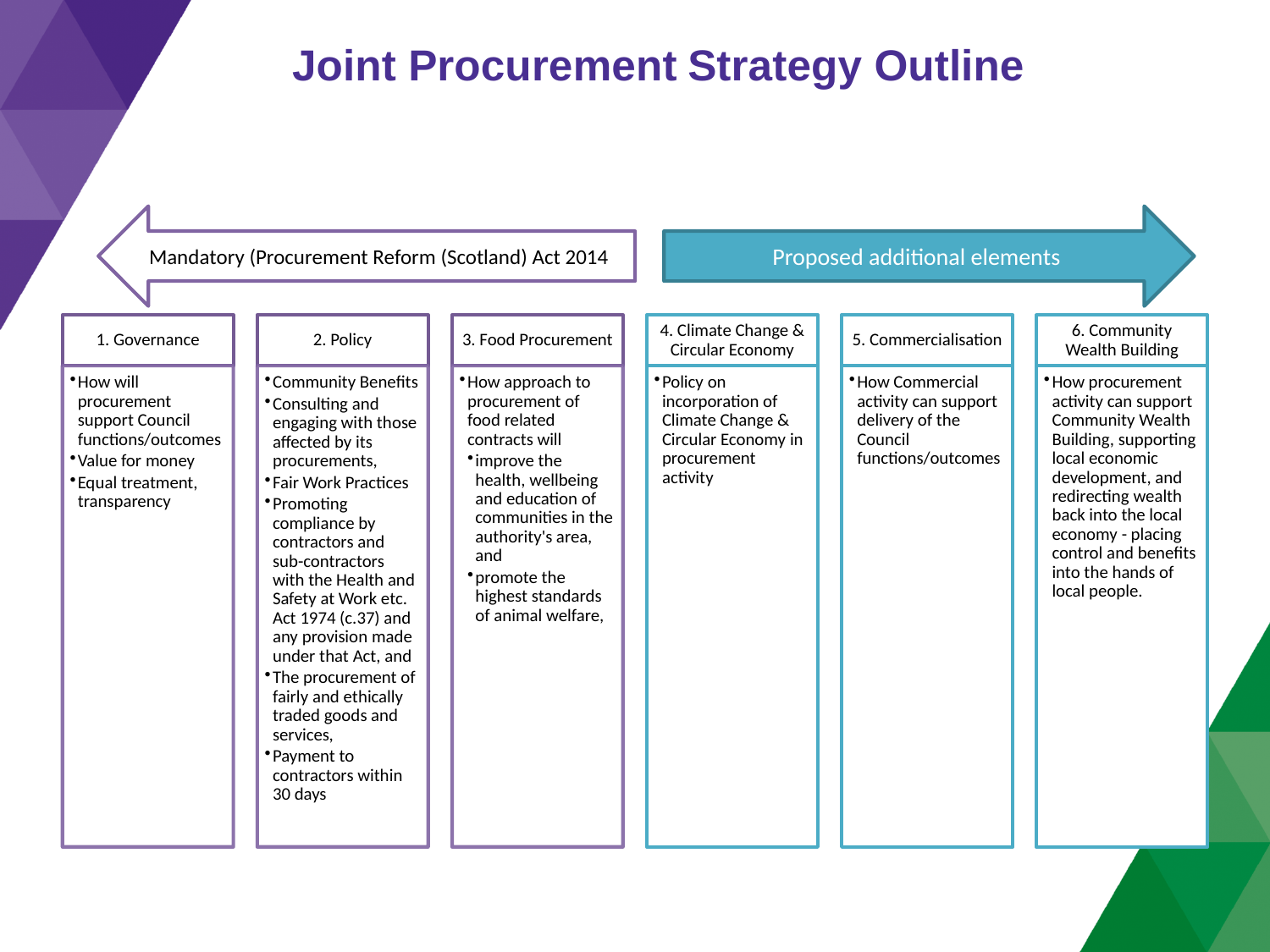

# Joint Procurement Strategy Outline
Mandatory (Procurement Reform (Scotland) Act 2014
Proposed additional elements
1. Governance
How will procurement support Council functions/outcomes
Value for money
Equal treatment, transparency
2. Policy
Community Benefits
Consulting and engaging with those affected by its procurements,
Fair Work Practices
Promoting compliance by contractors and sub-contractors with the Health and Safety at Work etc. Act 1974 (c.37) and any provision made under that Act, and
The procurement of fairly and ethically traded goods and services,
Payment to contractors within 30 days
3. Food Procurement
How approach to procurement of food related contracts will
improve the health, wellbeing and education of communities in the authority's area, and
promote the highest standards of animal welfare,
4. Climate Change & Circular Economy
Policy on incorporation of Climate Change & Circular Economy in procurement activity
5. Commercialisation
How Commercial activity can support delivery of the Council functions/outcomes
6. Community Wealth Building
How procurement activity can support Community Wealth Building, supporting local economic development, and redirecting wealth back into the local economy - placing control and benefits into the hands of local people.